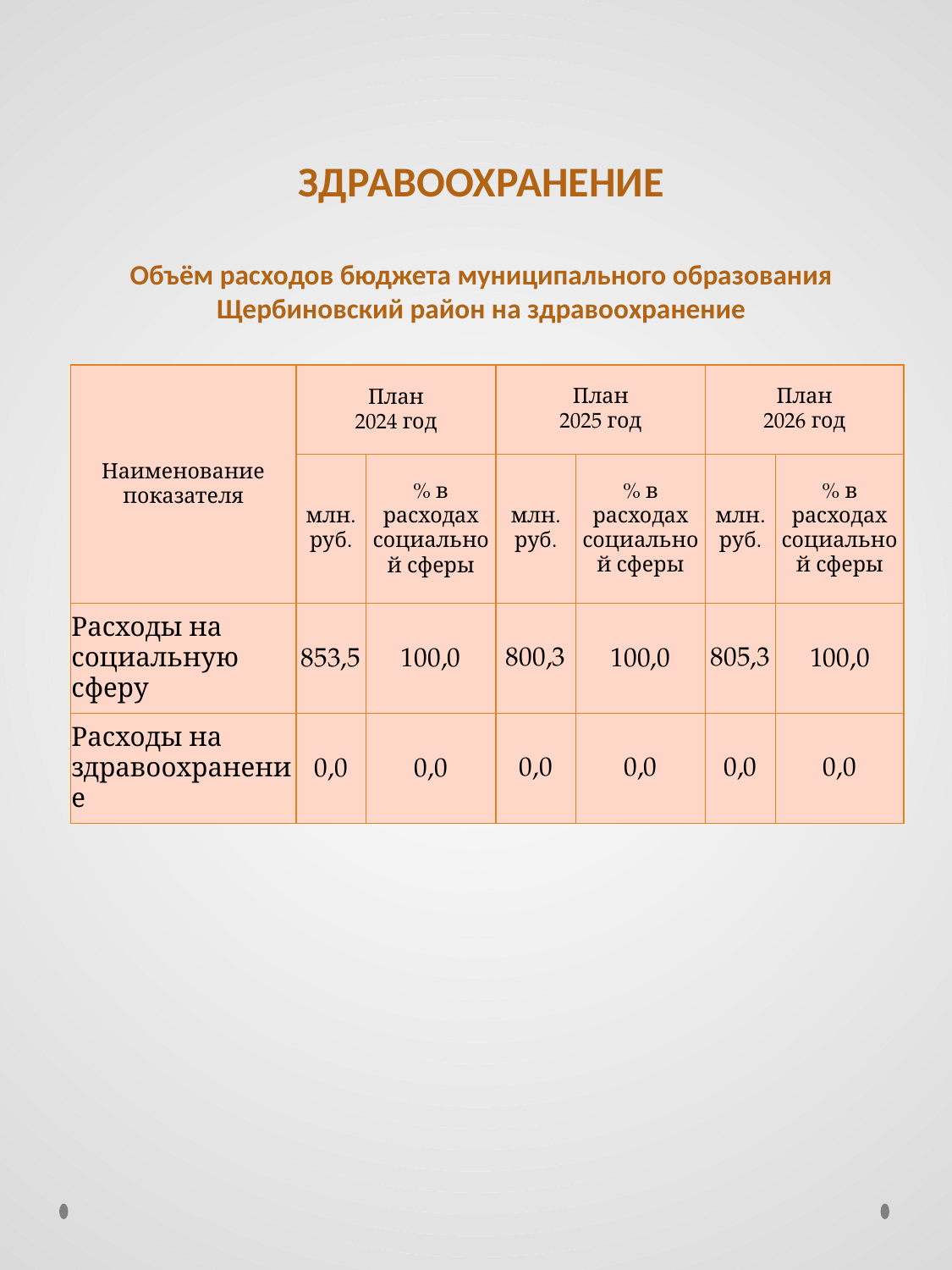

ЗДРАВООХРАНЕНИЕ

Объём расходов бюджета муниципального образования Щербиновский район на здравоохранение
| Наименование показателя | План 2024 год |  | План 2025 год |  | План 2026 год |  |
| --- | --- | --- | --- | --- | --- | --- |
|  | млн. руб. | % в расходах социальной сферы | млн. руб. | % в расходах социальной сферы | млн. руб. | % в расходах социальной сферы |
| Расходы на социальную сферу | 853,5 | 100,0 | 800,3 | 100,0 | 805,3 | 100,0 |
| Расходы на здравоохранение | 0,0 | 0,0 | 0,0 | 0,0 | 0,0 | 0,0 |